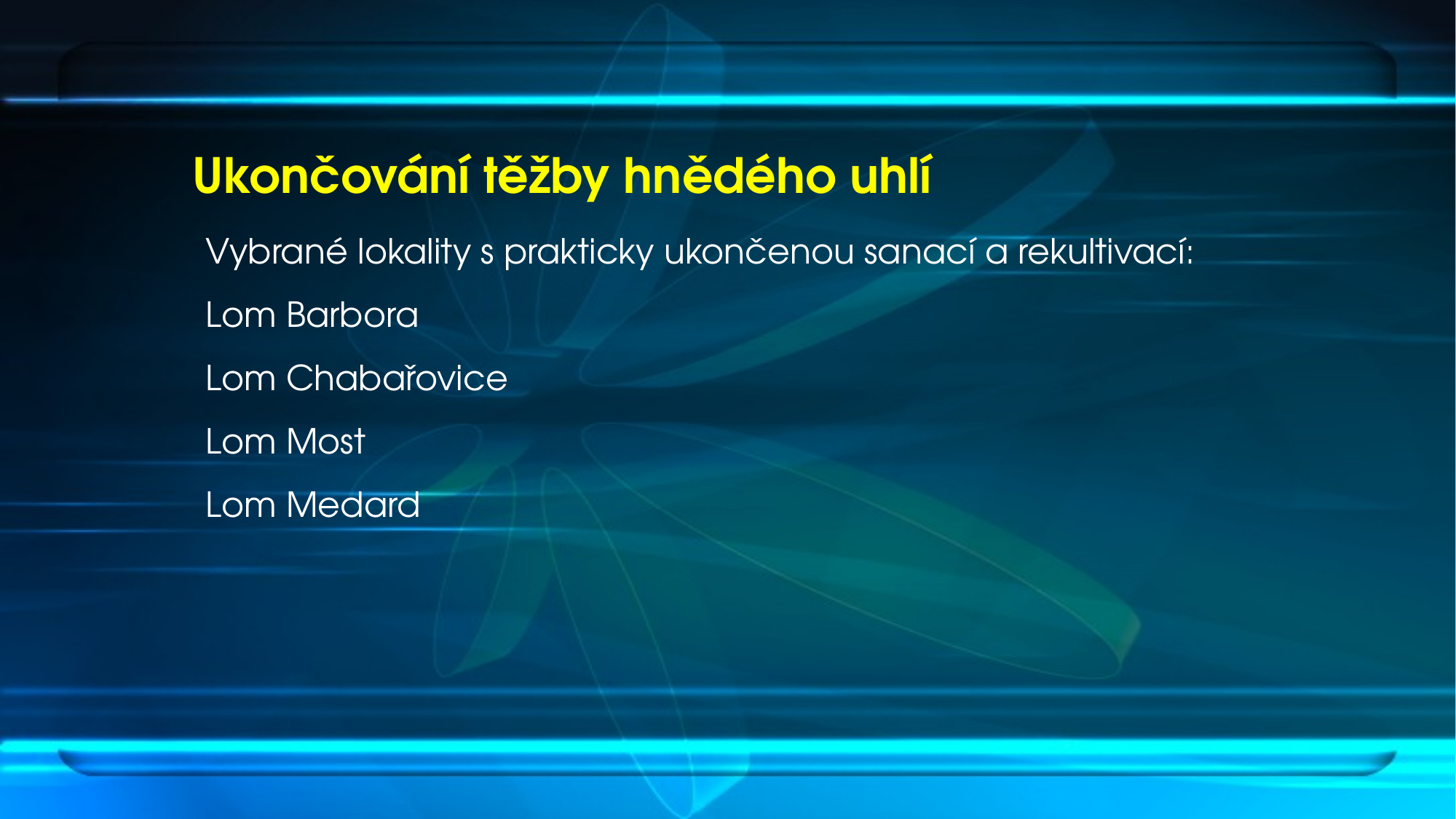

# Ukončování těžby hnědého uhlí
Vybrané lokality s prakticky ukončenou sanací a rekultivací:
Lom Barbora
Lom Chabařovice
Lom Most
Lom Medard